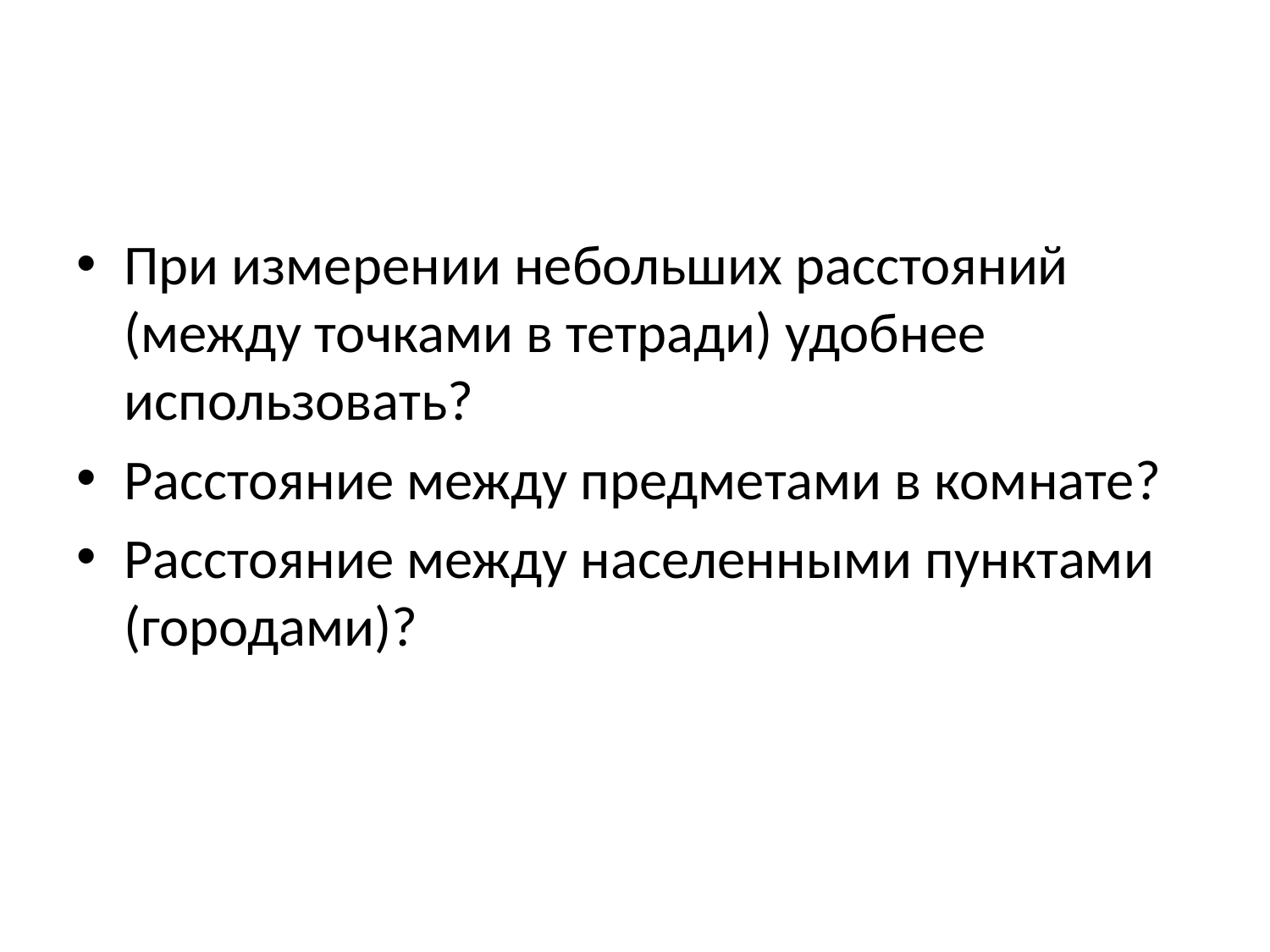

#
При измерении небольших расстояний (между точками в тетради) удобнее использовать?
Расстояние между предметами в комнате?
Расстояние между населенными пунктами (городами)?